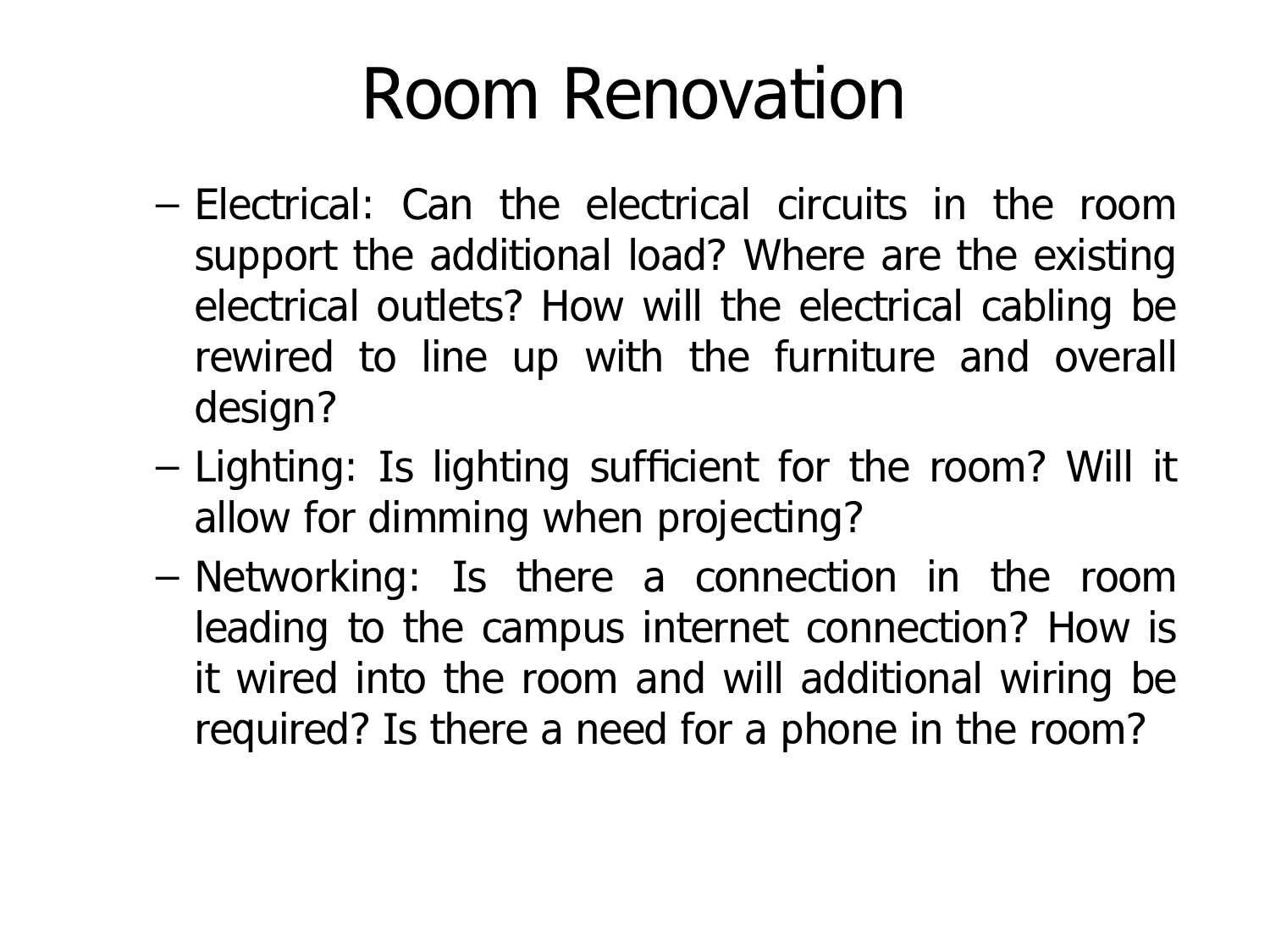

# Room Renovation
Electrical: Can the electrical circuits in the room support the additional load? Where are the existing electrical outlets? How will the electrical cabling be rewired to line up with the furniture and overall design?
Lighting: Is lighting sufficient for the room? Will it allow for dimming when projecting?
Networking: Is there a connection in the room leading to the campus internet connection? How is it wired into the room and will additional wiring be required? Is there a need for a phone in the room?